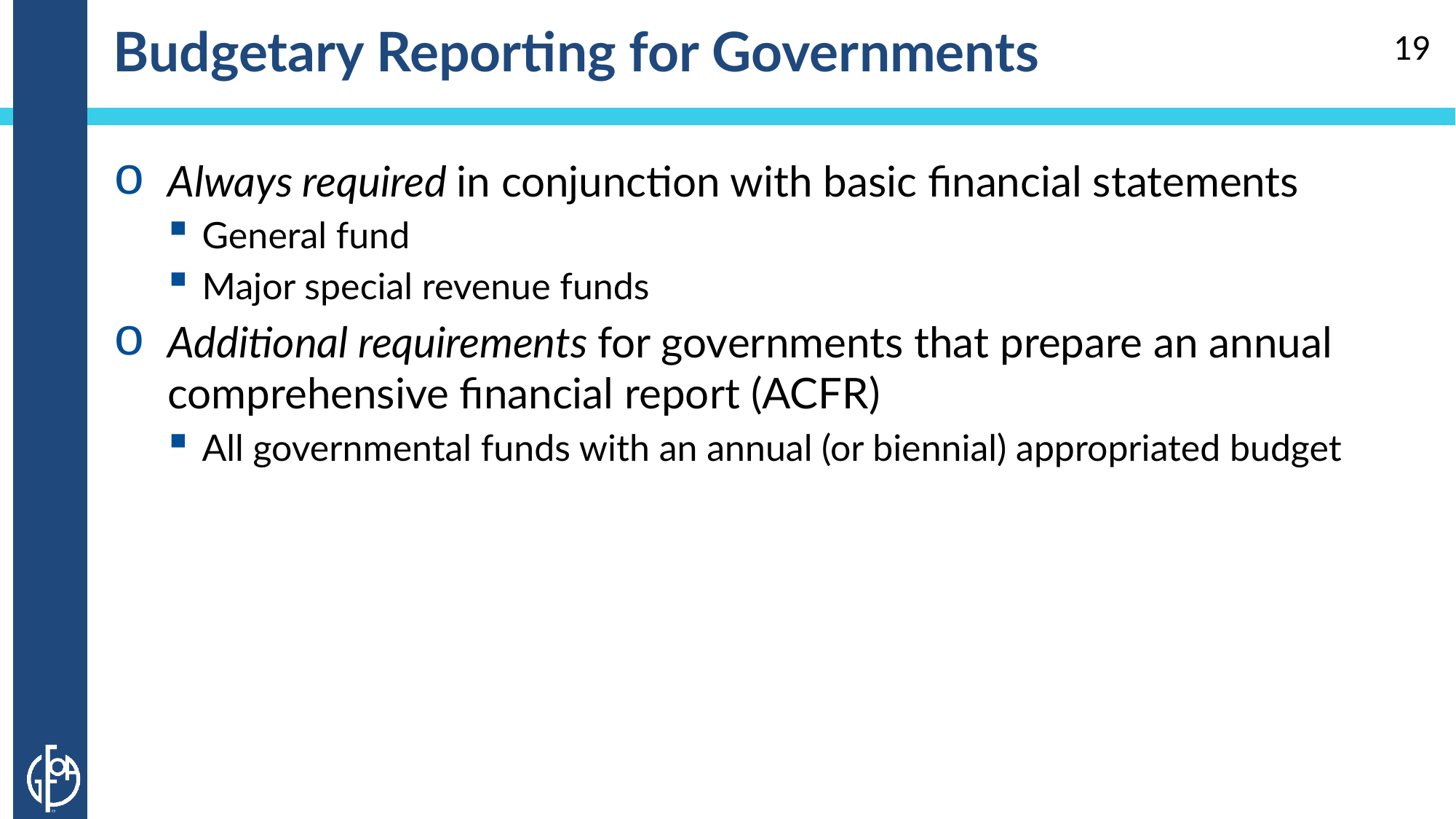

# Budgetary Reporting for Governments
19
Always required in conjunction with basic financial statements
General fund
Major special revenue funds
Additional requirements for governments that prepare an annual comprehensive financial report (ACFR)
All governmental funds with an annual (or biennial) appropriated budget